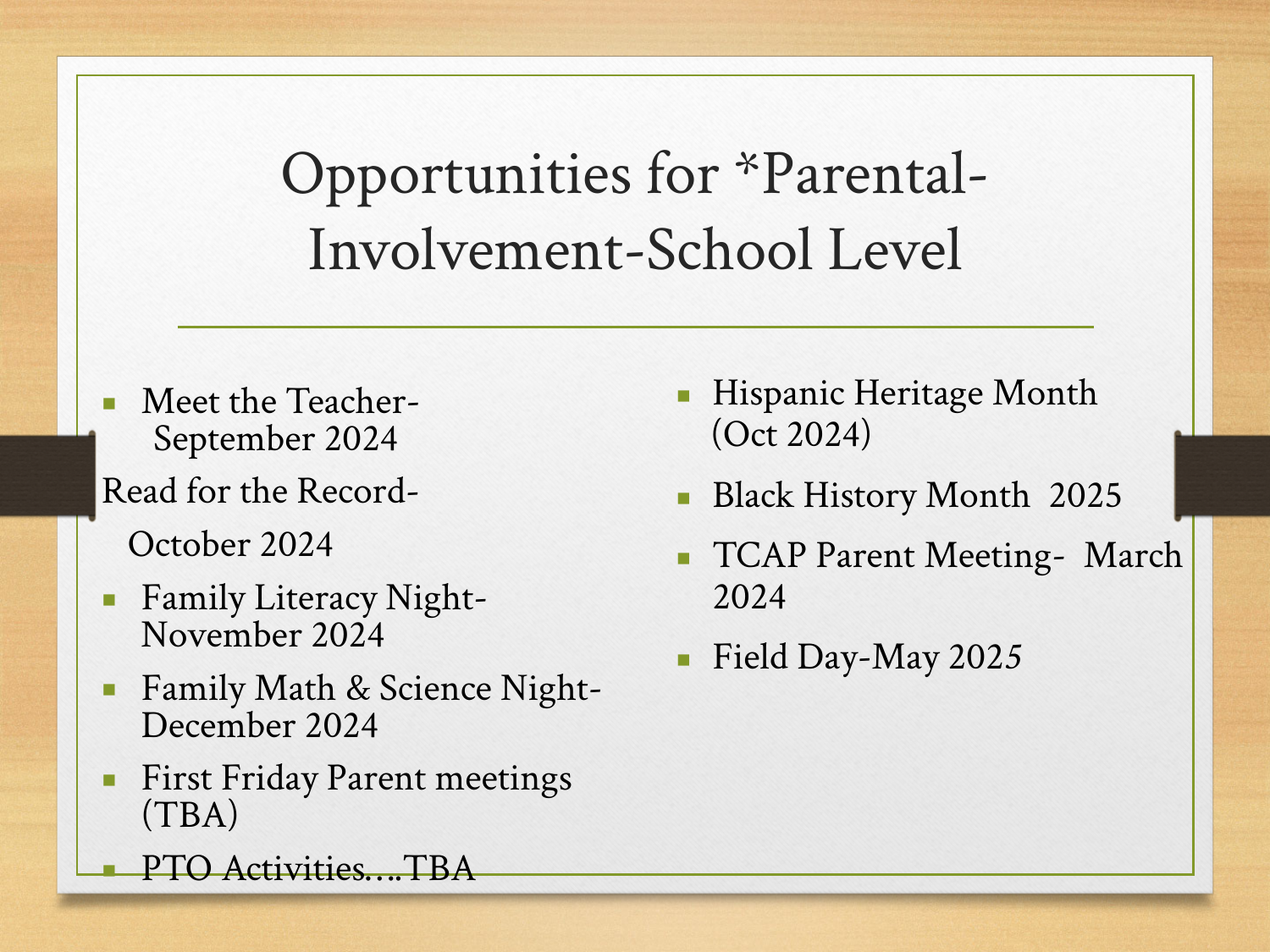

# Opportunities for *Parental-Involvement-School Level

Hispanic Heritage Month
    (Oct 2024)
Black History Month  2025
TCAP Parent Meeting-  March  2024
Field Day-May 2025
Meet the Teacher-
      September 2024
Read for the Record-
   October 2024
Family Literacy Night-November 2024
Family Math & Science Night- December 2024
First Friday Parent meetings (TBA)
PTO Activities….TBA